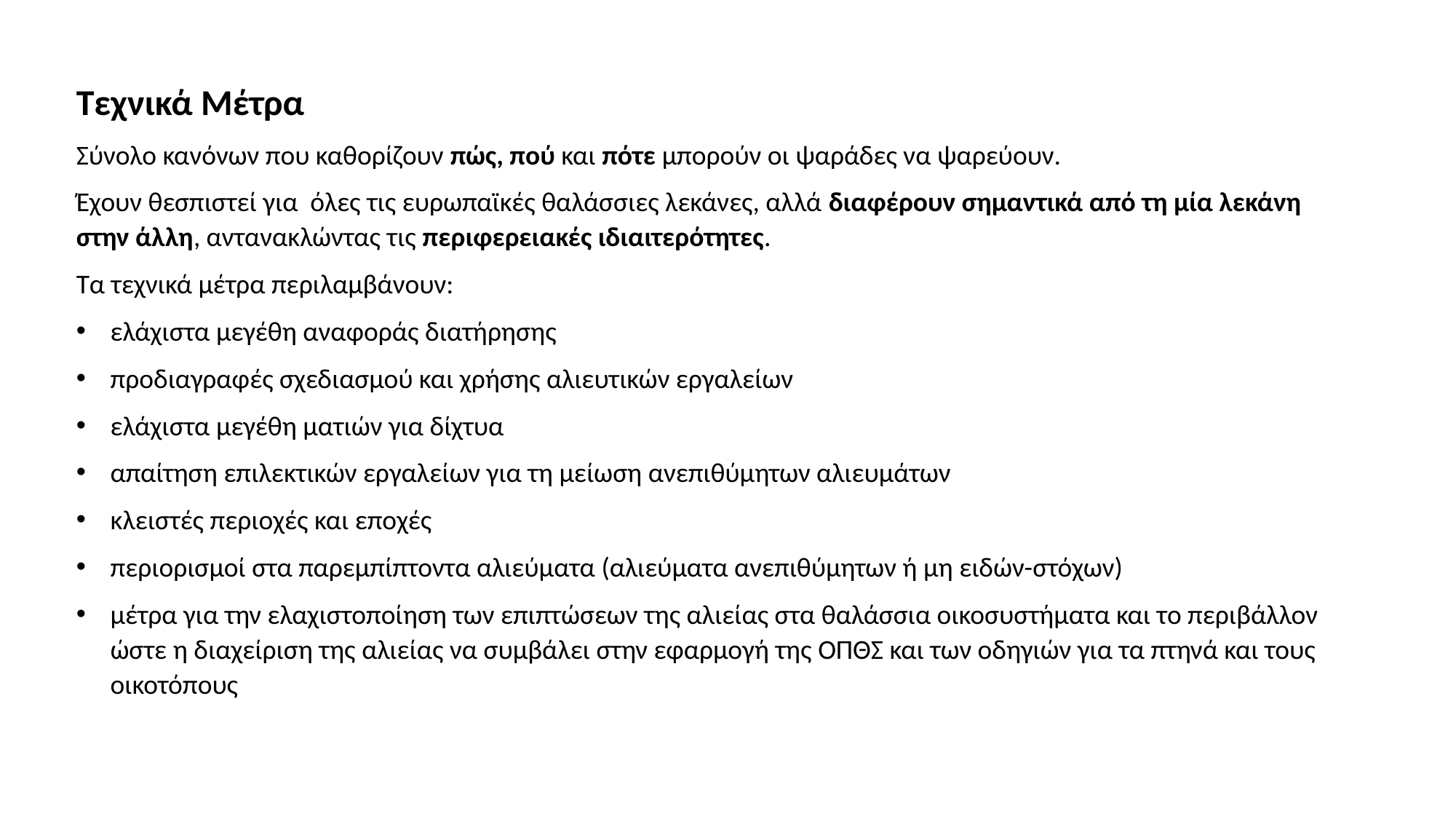

Τεχνικά Μέτρα
Σύνολο κανόνων που καθορίζουν πώς, πού και πότε μπορούν οι ψαράδες να ψαρεύουν.
Έχουν θεσπιστεί για  όλες τις ευρωπαϊκές θαλάσσιες λεκάνες, αλλά διαφέρουν σημαντικά από τη μία λεκάνη στην άλλη, αντανακλώντας τις περιφερειακές ιδιαιτερότητες.
Τα τεχνικά μέτρα περιλαμβάνουν:
ελάχιστα μεγέθη αναφοράς διατήρησης
προδιαγραφές σχεδιασμού και χρήσης αλιευτικών εργαλείων
ελάχιστα μεγέθη ματιών για δίχτυα
απαίτηση επιλεκτικών εργαλείων για τη μείωση ανεπιθύμητων αλιευμάτων
κλειστές περιοχές και εποχές
περιορισμοί στα παρεμπίπτοντα αλιεύματα (αλιεύματα ανεπιθύμητων ή μη ειδών-στόχων)
μέτρα για την ελαχιστοποίηση των επιπτώσεων της αλιείας στα θαλάσσια οικοσυστήματα και το περιβάλλον ώστε η διαχείριση της αλιείας να συμβάλει στην εφαρμογή της ΟΠΘΣ και των οδηγιών για τα πτηνά και τους οικοτόπους